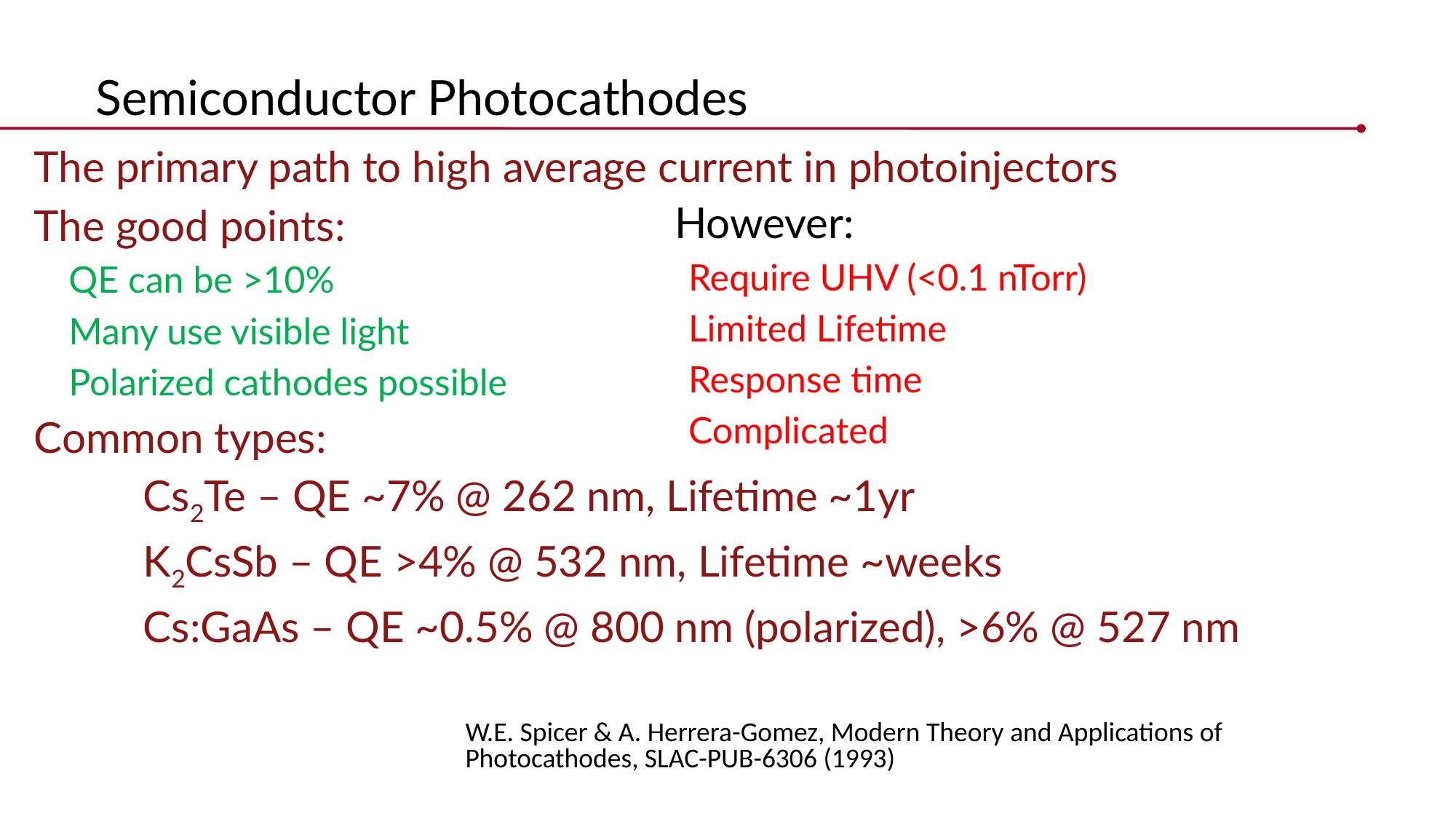

# Semiconductor Photocathodes

However:
Require UHV (<0.1 nTorr)
Limited Lifetime
Response time
Complicated
The primary path to high average current in photoinjectors
The good points:
QE can be >10%
Many use visible light
Polarized cathodes possible
Common types:
	Cs2Te – QE ~7% @ 262 nm, Lifetime ~1yr
	K2CsSb – QE >4% @ 532 nm, Lifetime ~weeks
	Cs:GaAs – QE ~0.5% @ 800 nm (polarized), >6% @ 527 nm

W.E. Spicer & A. Herrera-Gomez, Modern Theory and Applications of Photocathodes, SLAC-PUB-6306 (1993)